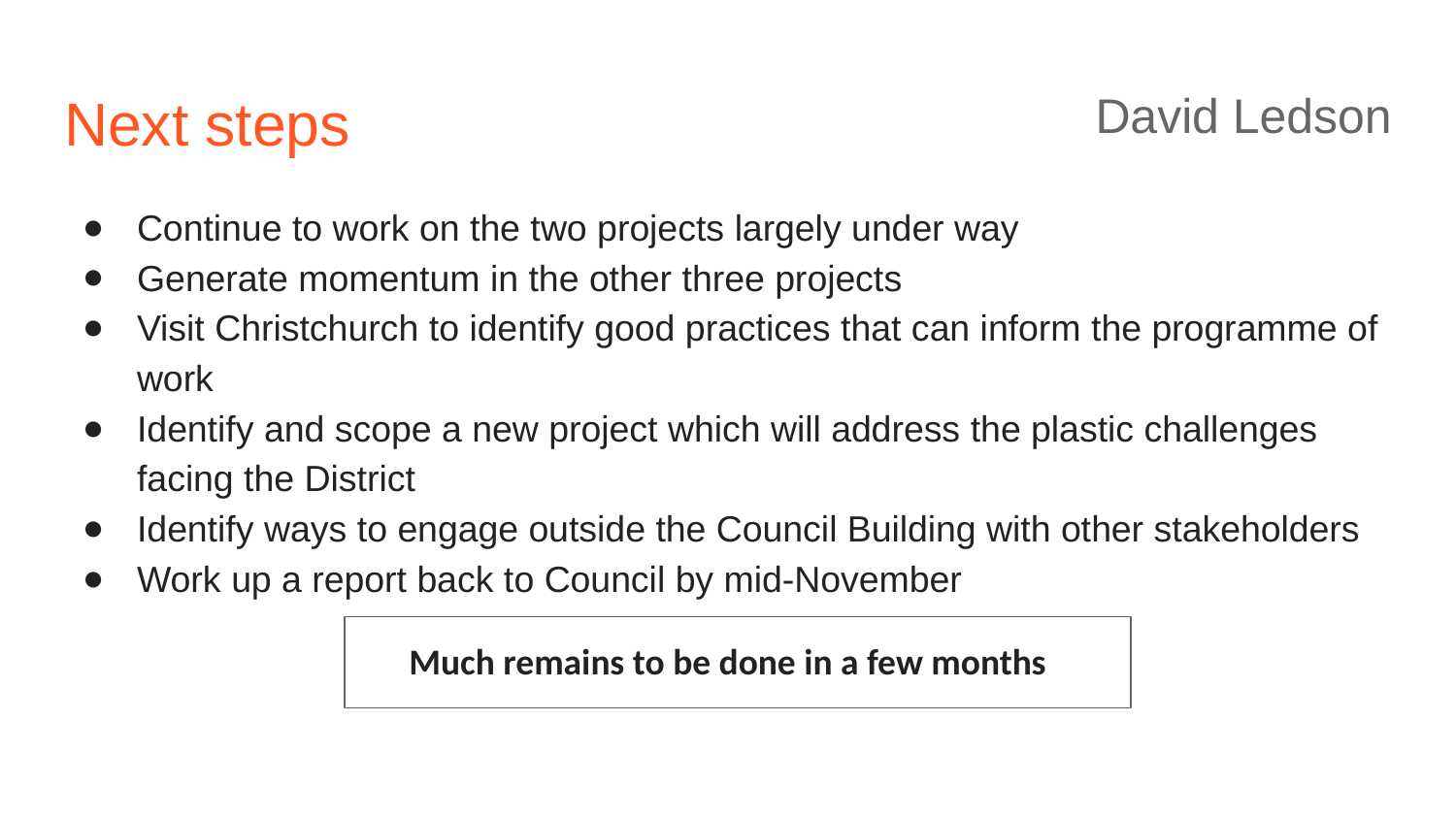

# Next steps
David Ledson
Continue to work on the two projects largely under way
Generate momentum in the other three projects
Visit Christchurch to identify good practices that can inform the programme of work
Identify and scope a new project which will address the plastic challenges facing the District
Identify ways to engage outside the Council Building with other stakeholders
Work up a report back to Council by mid-November
Much remains to be done in a few months